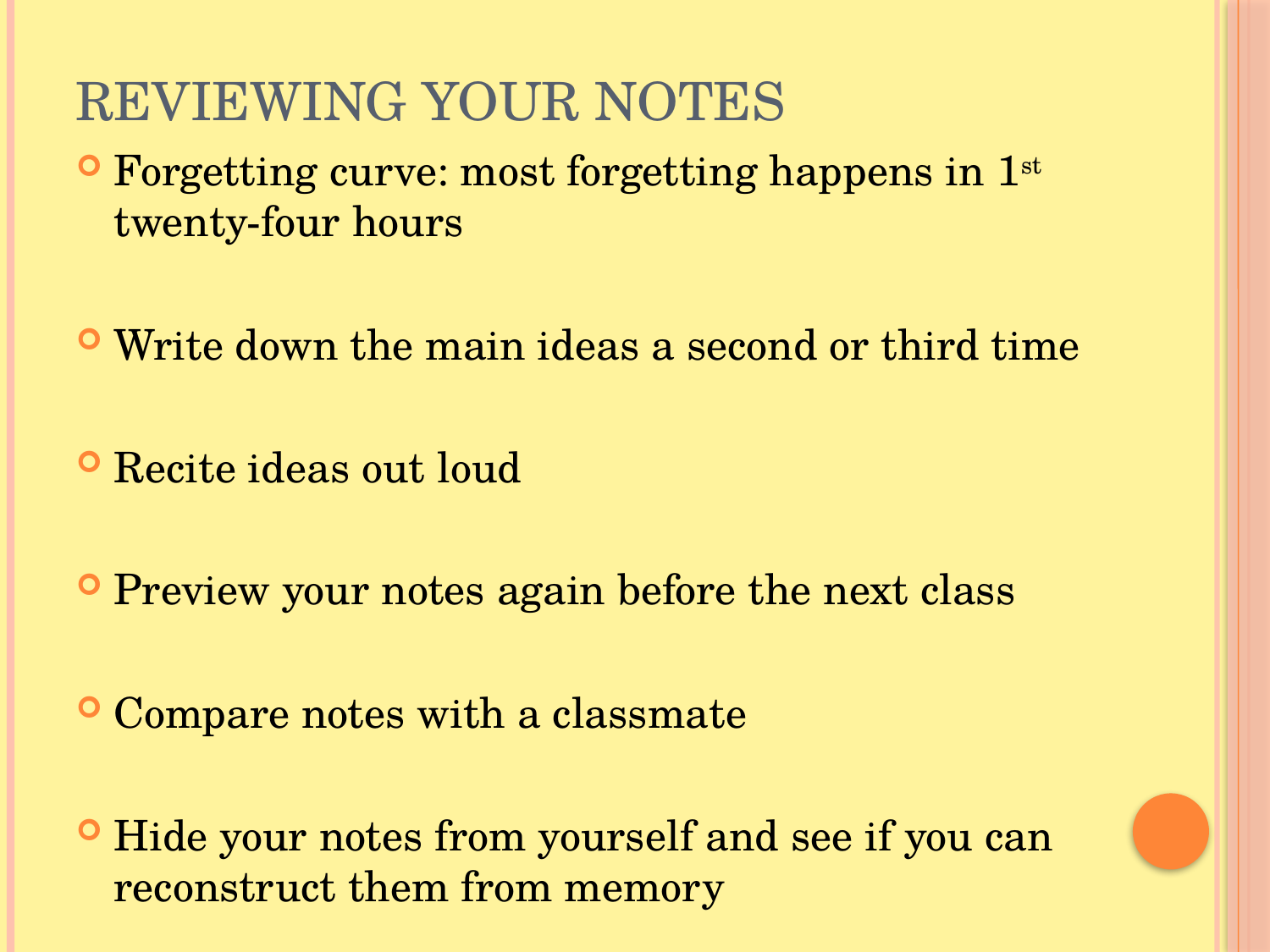

# Reviewing Your Notes
Forgetting curve: most forgetting happens in 1st twenty-four hours

Write down the main ideas a second or third time

Recite ideas out loud

Preview your notes again before the next class

Compare notes with a classmate

Hide your notes from yourself and see if you can reconstruct them from memory